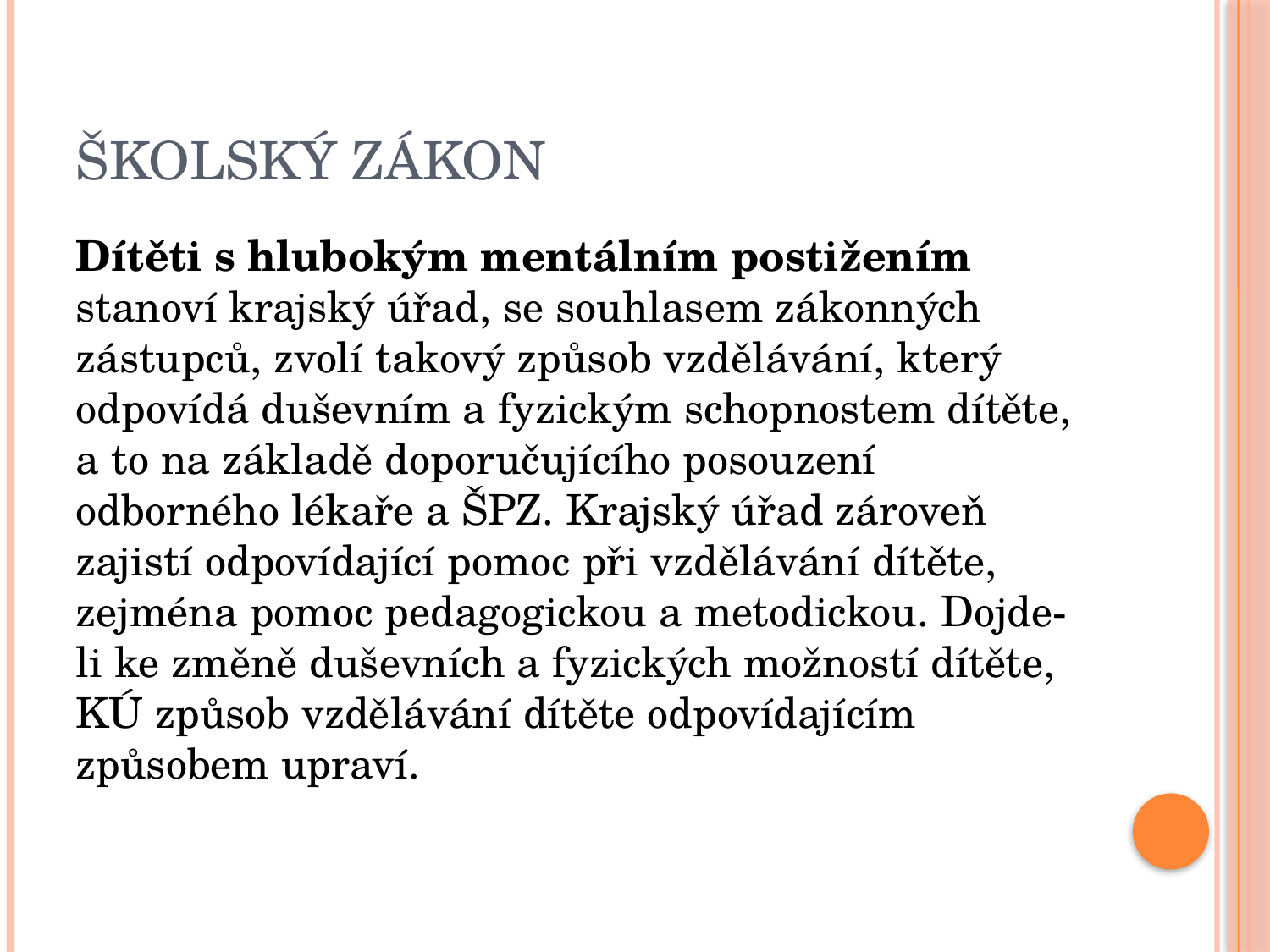

# Školský zákon
Dítěti s hlubokým mentálním postižením stanoví krajský úřad, se souhlasem zákonných zástupců, zvolí takový způsob vzdělávání, který odpovídá duševním a fyzickým schopnostem dítěte, a to na základě doporučujícího posouzení odborného lékaře a ŠPZ. Krajský úřad zároveň zajistí odpovídající pomoc při vzdělávání dítěte, zejména pomoc pedagogickou a metodickou. Dojde-li ke změně duševních a fyzických možností dítěte, KÚ způsob vzdělávání dítěte odpovídajícím způsobem upraví.